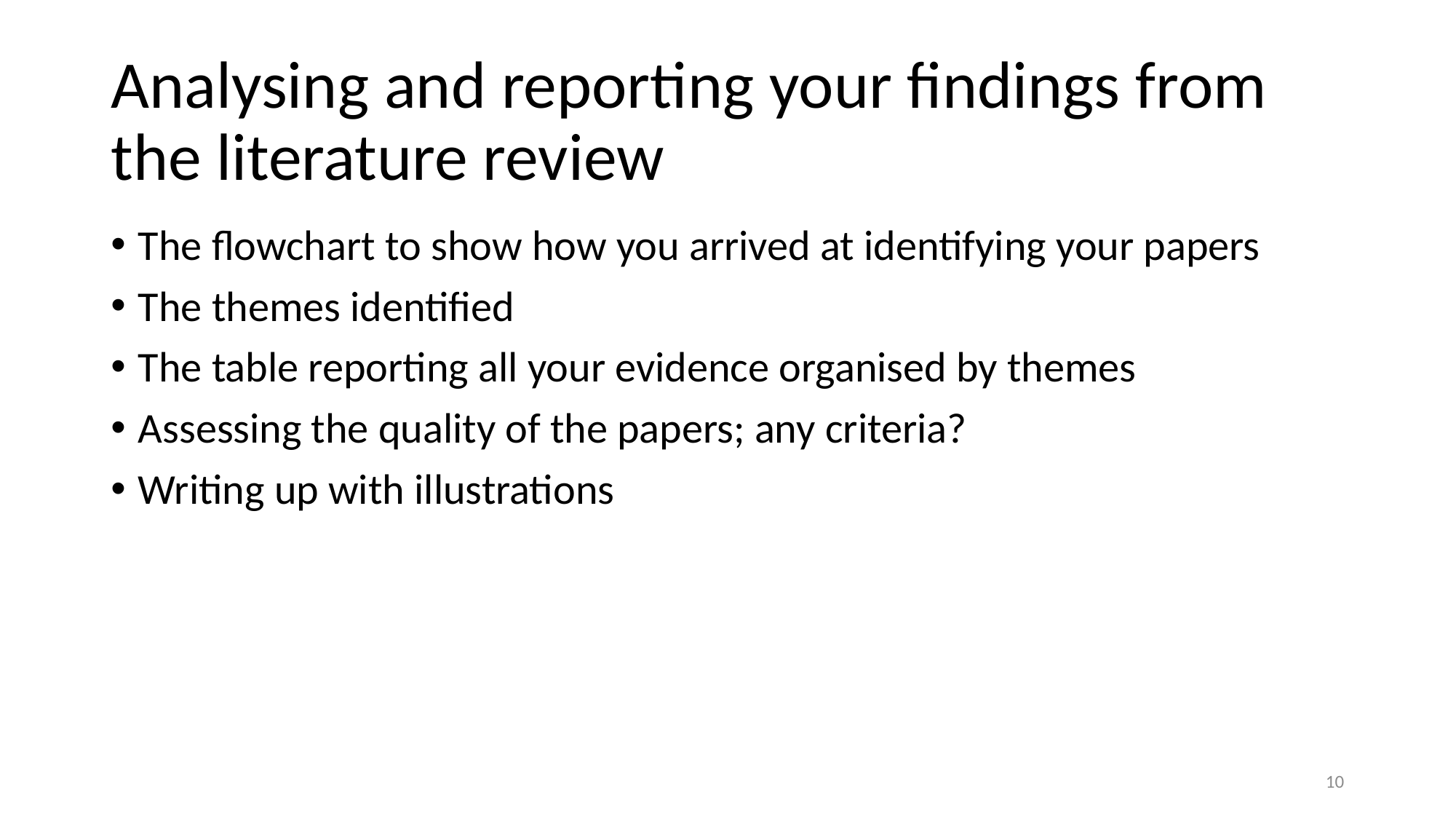

# Analysing and reporting your findings from the literature review
The flowchart to show how you arrived at identifying your papers
The themes identified
The table reporting all your evidence organised by themes
Assessing the quality of the papers; any criteria?
Writing up with illustrations
10